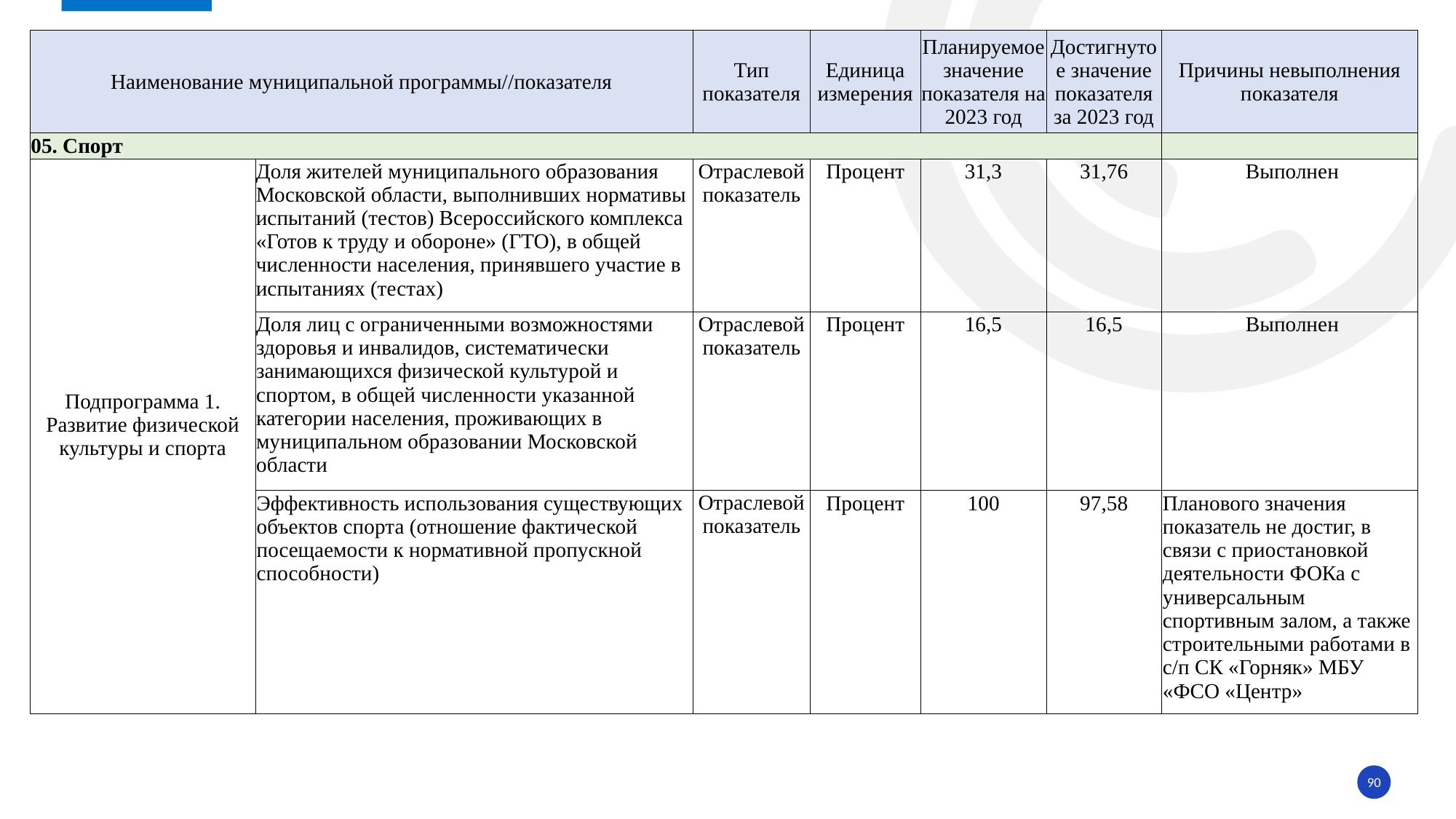

| Наименование муниципальной программы//показателя |  | Тип показателя | Единица измерения | Планируемое значение показателя на 2023 год | Достигнутое значение показателя за 2023 год | Причины невыполнения показателя |
| --- | --- | --- | --- | --- | --- | --- |
| 05. Спорт |  |  |  |  |  |  |
| Подпрограмма 1. Развитие физической культуры и спорта | Доля жителей муниципального образования Московской области, выполнивших нормативы испытаний (тестов) Всероссийского комплекса «Готов к труду и обороне» (ГТО), в общей численности населения, принявшего участие в испытаниях (тестах) | Отраслевой показатель | Процент | 31,3 | 31,76 | Выполнен |
|  | Доля лиц с ограниченными возможностями здоровья и инвалидов, систематически занимающихся физической культурой и спортом, в общей численности указанной категории населения, проживающих в муниципальном образовании Московской области | Отраслевой показатель | Процент | 16,5 | 16,5 | Выполнен |
|  | Эффективность использования существующих объектов спорта (отношение фактической посещаемости к нормативной пропускной способности) | Отраслевой показатель | Процент | 100 | 97,58 | Планового значения показатель не достиг, в связи с приостановкой деятельности ФОКа с универсальным спортивным залом, а также строительными работами в с/п СК «Горняк» МБУ «ФСО «Центр» |

90